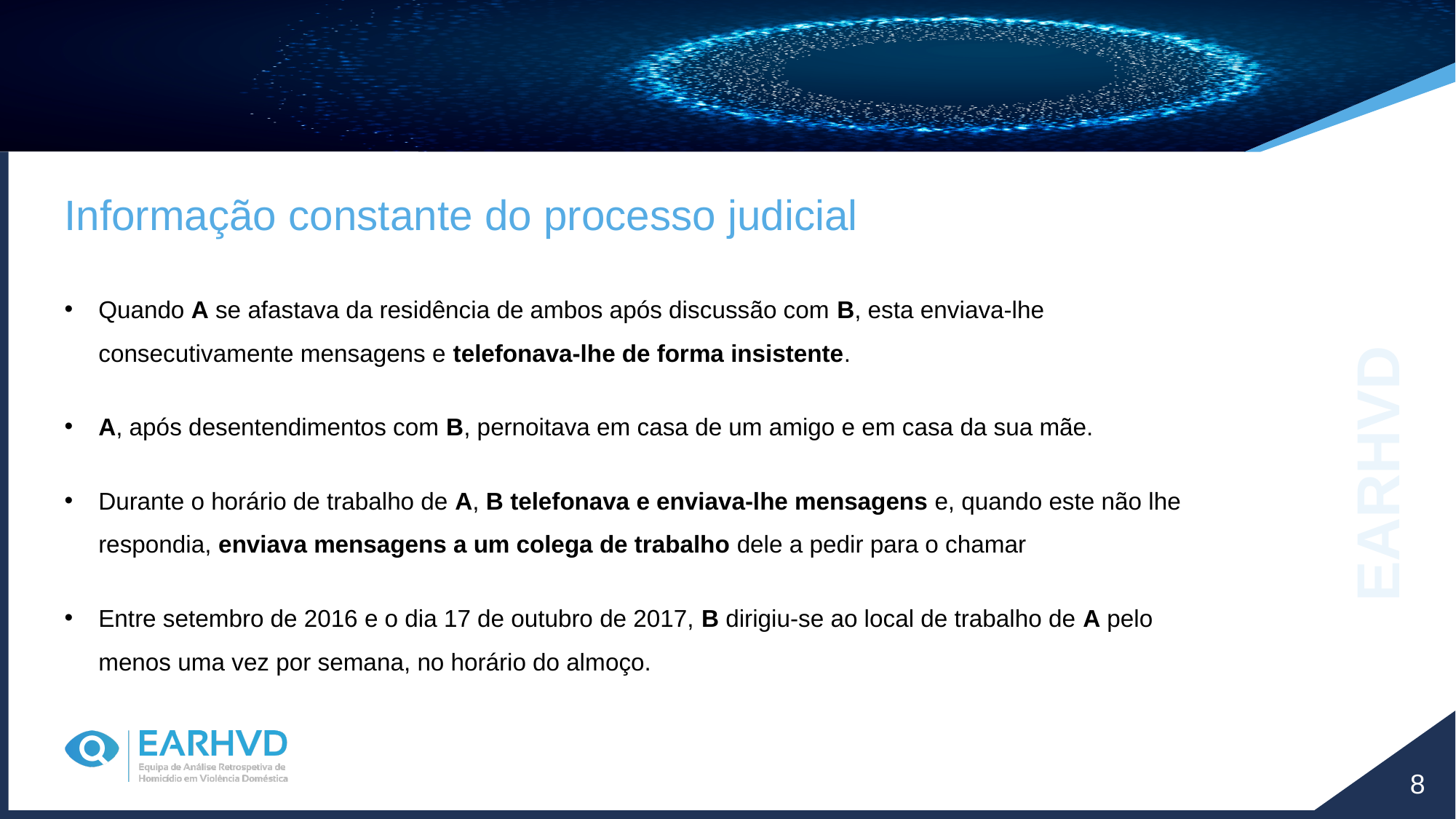

Informação constante do processo judicial
Quando A se afastava da residência de ambos após discussão com B, esta enviava-lhe consecutivamente mensagens e telefonava-lhe de forma insistente.
A, após desentendimentos com B, pernoitava em casa de um amigo e em casa da sua mãe.
Durante o horário de trabalho de A, B telefonava e enviava-lhe mensagens e, quando este não lhe respondia, enviava mensagens a um colega de trabalho dele a pedir para o chamar
Entre setembro de 2016 e o dia 17 de outubro de 2017, B dirigiu-se ao local de trabalho de A pelo menos uma vez por semana, no horário do almoço.

EARHVD